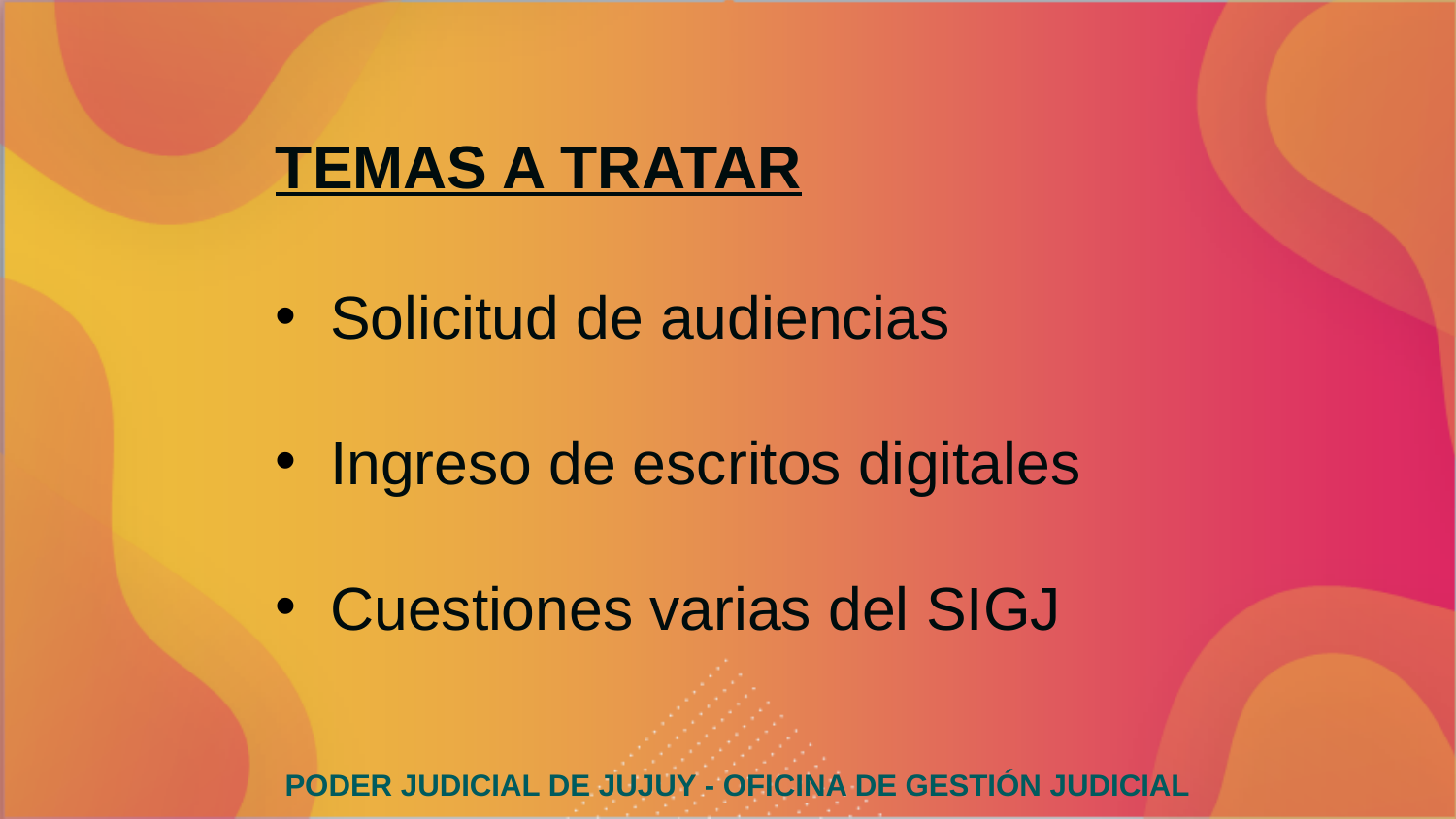

TEMAS A TRATAR
Solicitud de audiencias

Ingreso de escritos digitales

Cuestiones varias del SIGJ
PODER JUDICIAL DE JUJUY - OFICINA DE GESTIÓN JUDICIAL